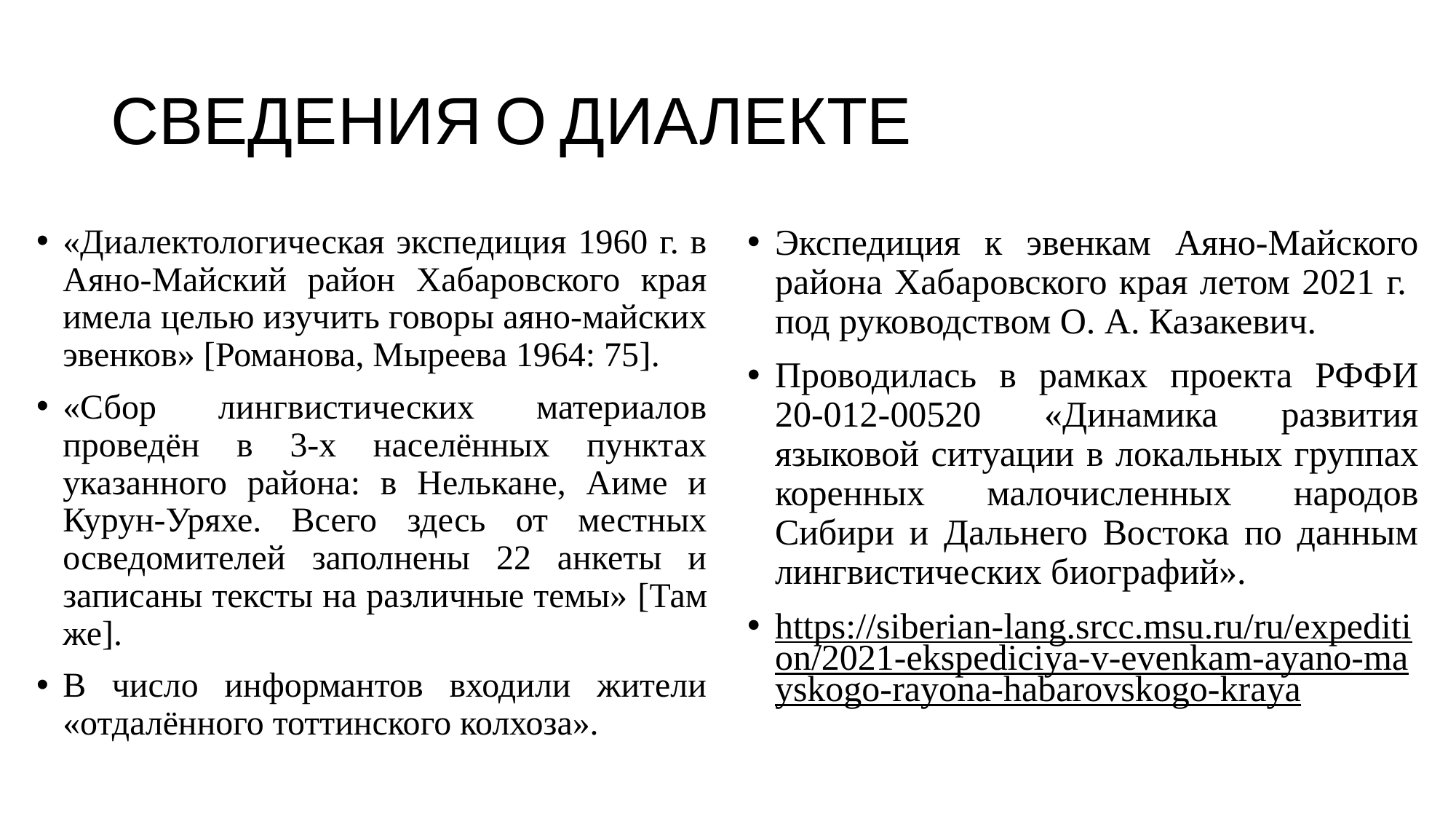

# СВЕДЕНИЯ О ДИАЛЕКТЕ
«Диалектологическая экспедиция 1960 г. в Аяно-Майский район Хабаровского края имела целью изучить говоры аяно-майских эвенков» [Романова, Мыреева 1964: 75].
«Сбор лингвистических материалов проведён в 3-х населённых пунктах указанного района: в Нелькане, Аиме и Курун-Уряхе. Всего здесь от местных осведомителей заполнены 22 анкеты и записаны тексты на различные темы» [Там же].
В число информантов входили жители «отдалённого тоттинского колхоза».

Экспедиция к эвенкам Аяно-Майского района Хабаровского края летом 2021 г.  под руководством О. А. Казакевич.
Проводилась в рамках проекта РФФИ 20-012-00520 «Динамика развития языковой ситуации в локальных группах коренных малочисленных народов Сибири и Дальнего Востока по данным лингвистических биографий».
https://siberian-lang.srcc.msu.ru/ru/expedition/2021-ekspediciya-v-evenkam-ayano-mayskogo-rayona-habarovskogo-kraya